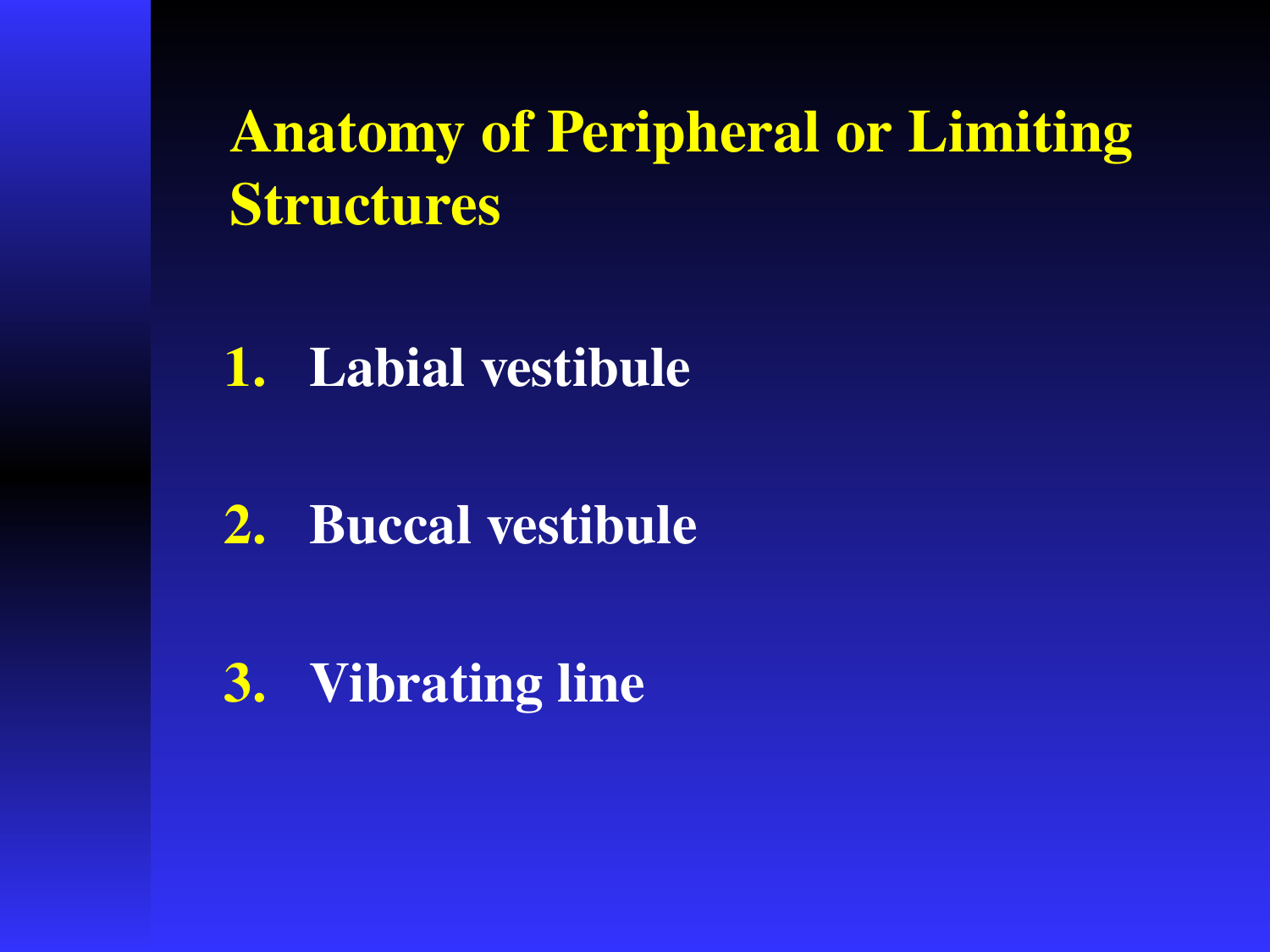

# Anatomy of Peripheral or Limiting Structures
Labial vestibule

Buccal vestibule

Vibrating line